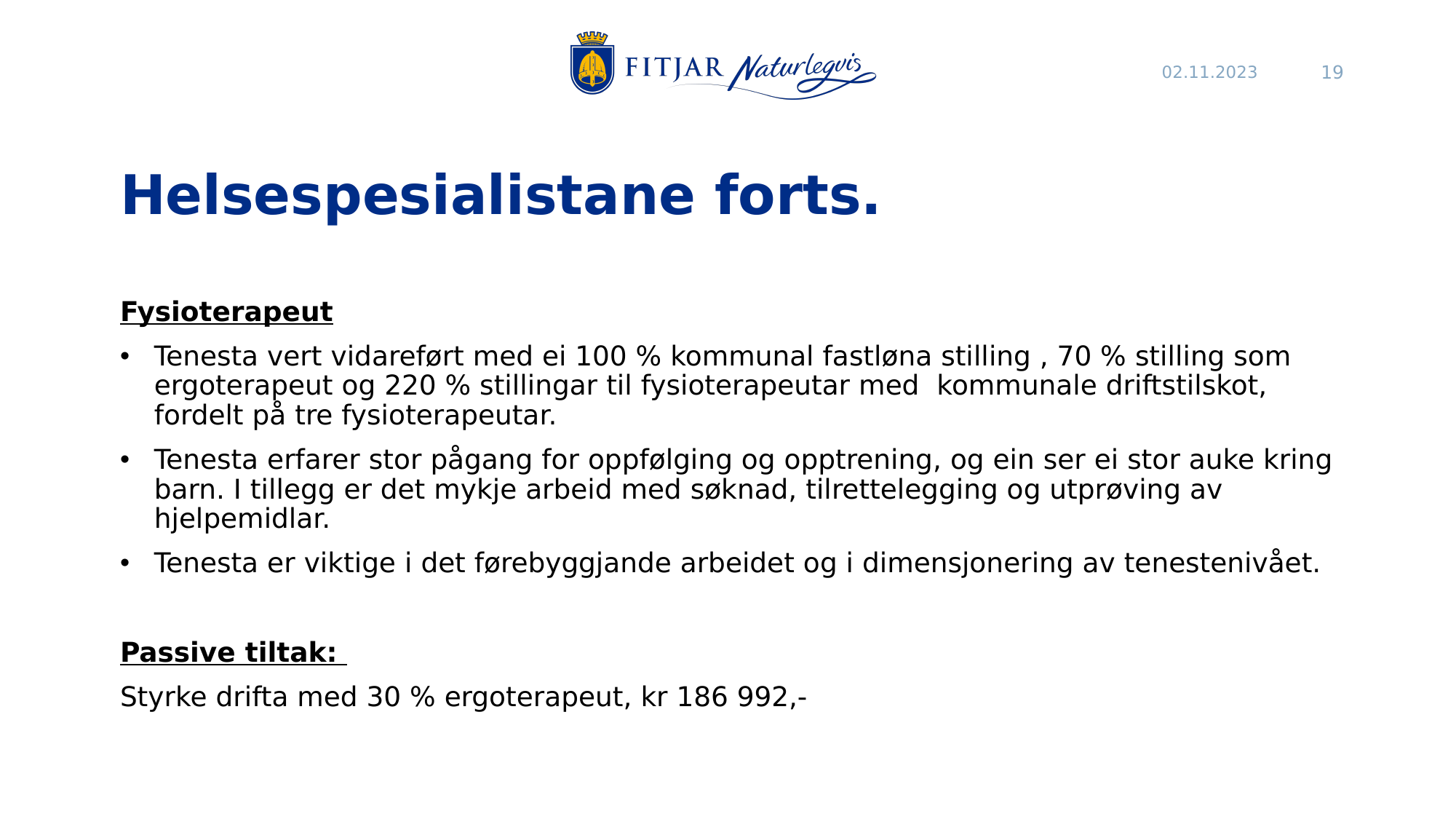

02.11.2023
19
# Helsespesialistane forts.
Fysioterapeut​
Tenesta vert vidareført med ei 100 % kommunal fastløna stilling , 70 % stilling som ergoterapeut og 220 % stillingar til fysioterapeutar med  kommunale driftstilskot, fordelt på tre fysioterapeutar. ​
Tenesta erfarer stor pågang for oppfølging og opptrening, og ein ser ei stor auke kring barn. I tillegg er det mykje arbeid med søknad, tilrettelegging og utprøving av hjelpemidlar.
Tenesta er viktige i det førebyggjande arbeidet og i dimensjonering av tenestenivået.

Passive tiltak:
Styrke drifta med 30 % ergoterapeut, kr 186 992,-